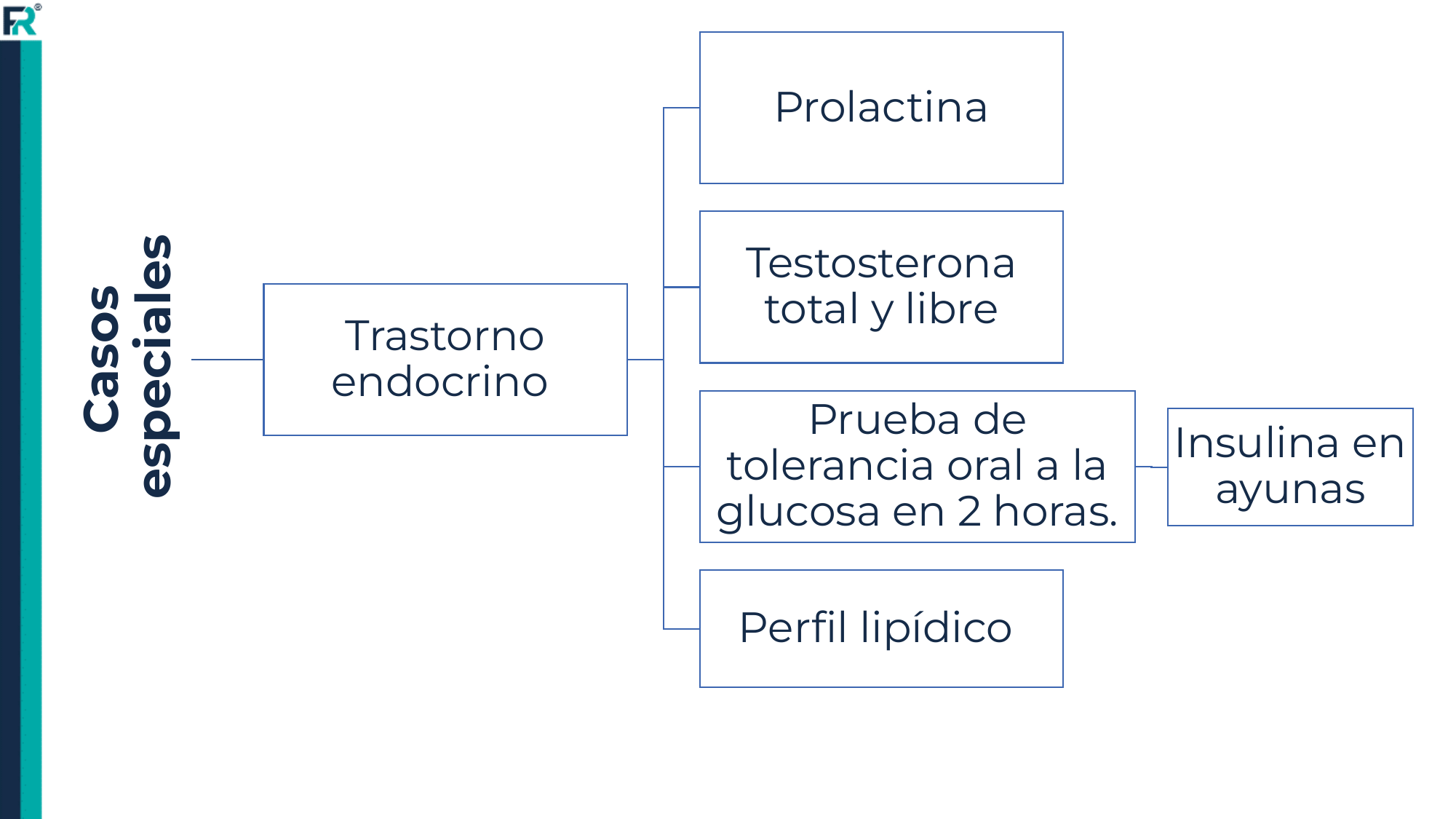

Casos especiales
Trastorno endocrino
Prolactina
Testosterona total y libre
Prueba de tolerancia oral a la glucosa en 2 horas.
Insulina en ayunas
Perfil lipídico